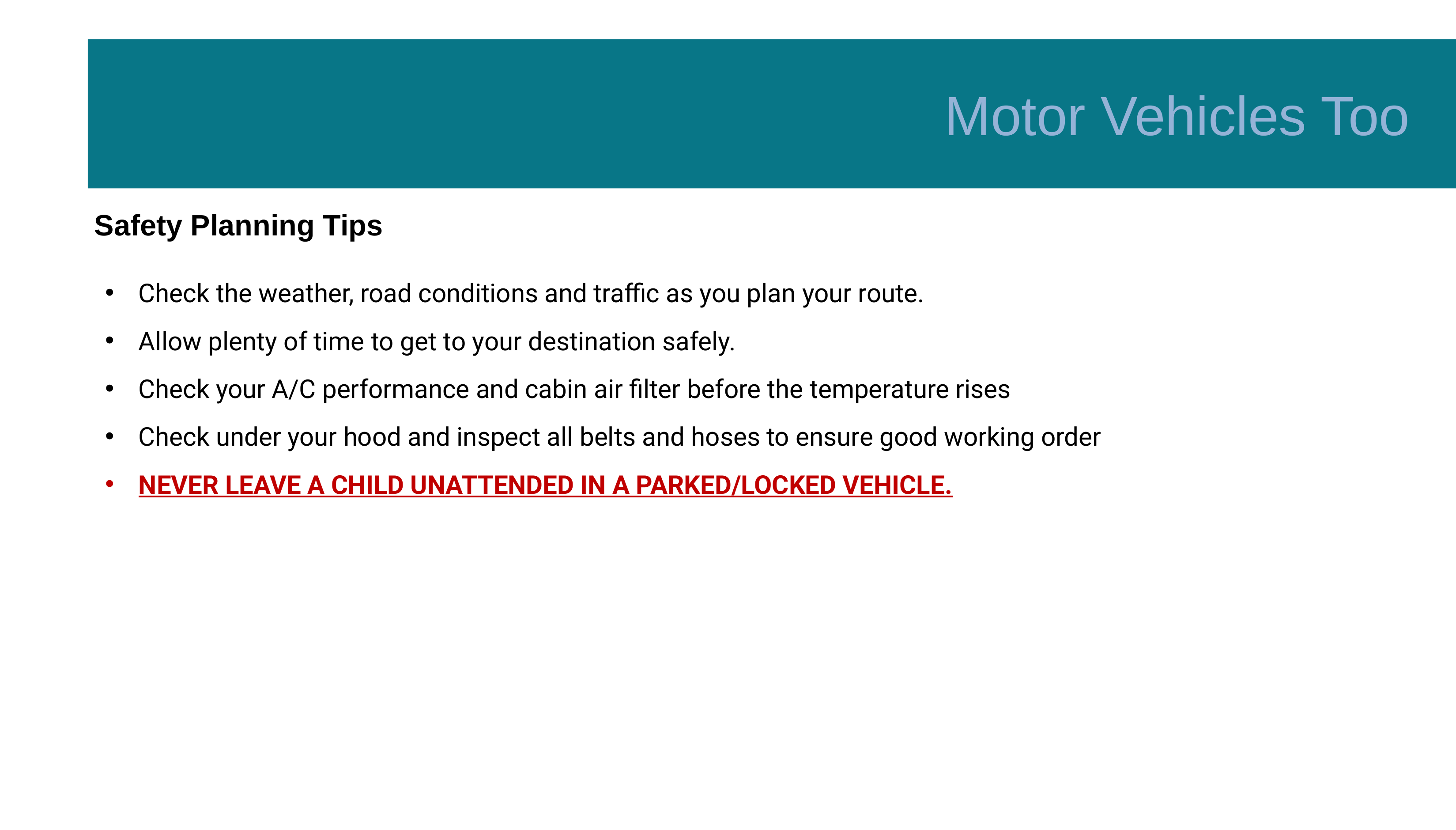

Motor Vehicles Too
Safety Planning Tips
Check the weather, road conditions and traffic as you plan your route.
Allow plenty of time to get to your destination safely.
Check your A/C performance and cabin air filter before the temperature rises
Check under your hood and inspect all belts and hoses to ensure good working order
NEVER LEAVE A CHILD UNATTENDED IN A PARKED/LOCKED VEHICLE.